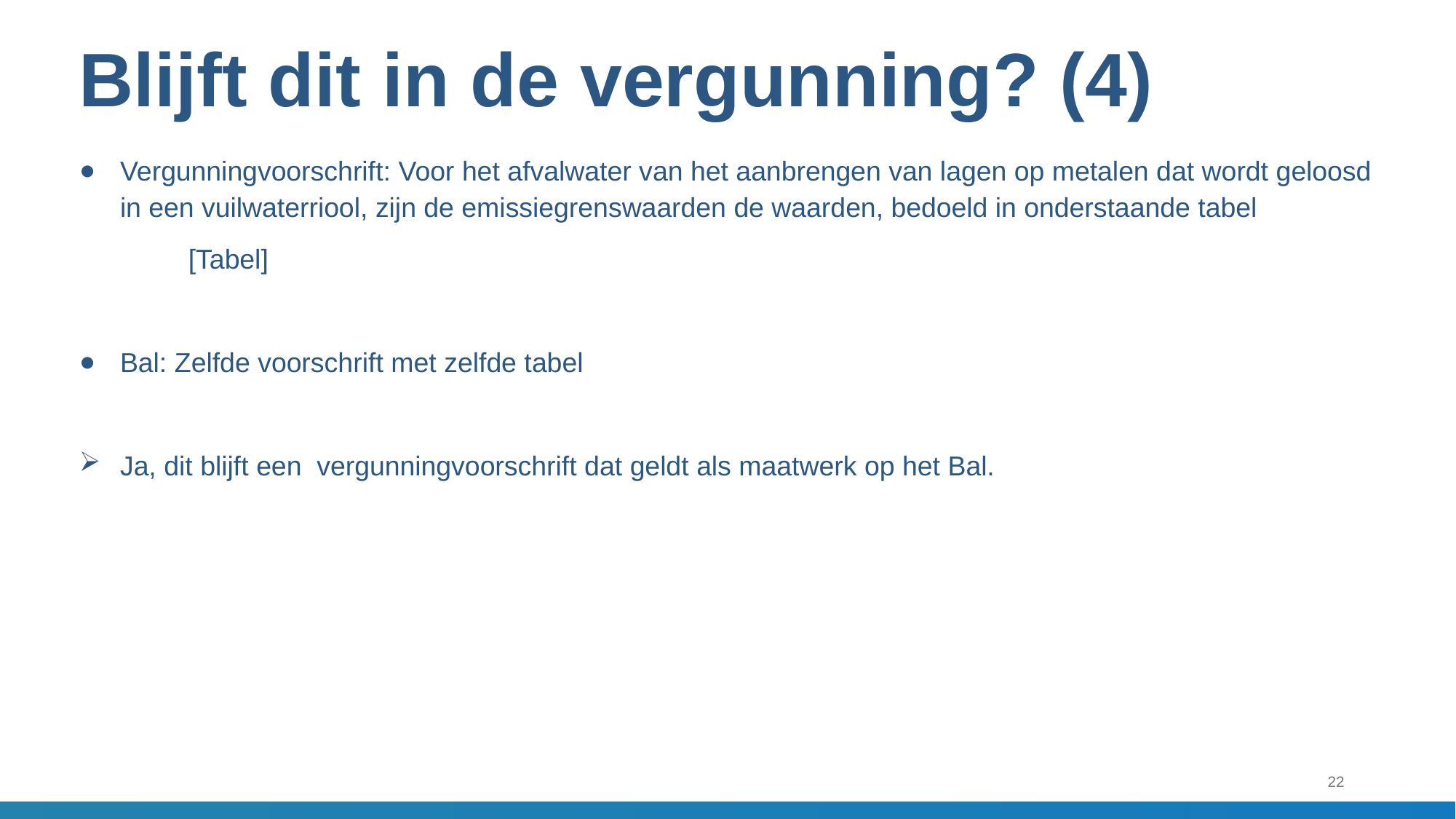

# Blijft dit in de vergunning? (4)
Vergunningvoorschrift: Voor het afvalwater van het aanbrengen van lagen op metalen dat wordt geloosd in een vuilwaterriool, zijn de emissiegrenswaarden de waarden, bedoeld in onderstaande tabel
	[Tabel]

Bal: Zelfde voorschrift met zelfde tabel

Ja, dit blijft een  vergunningvoorschrift dat geldt als maatwerk op het Bal.
22